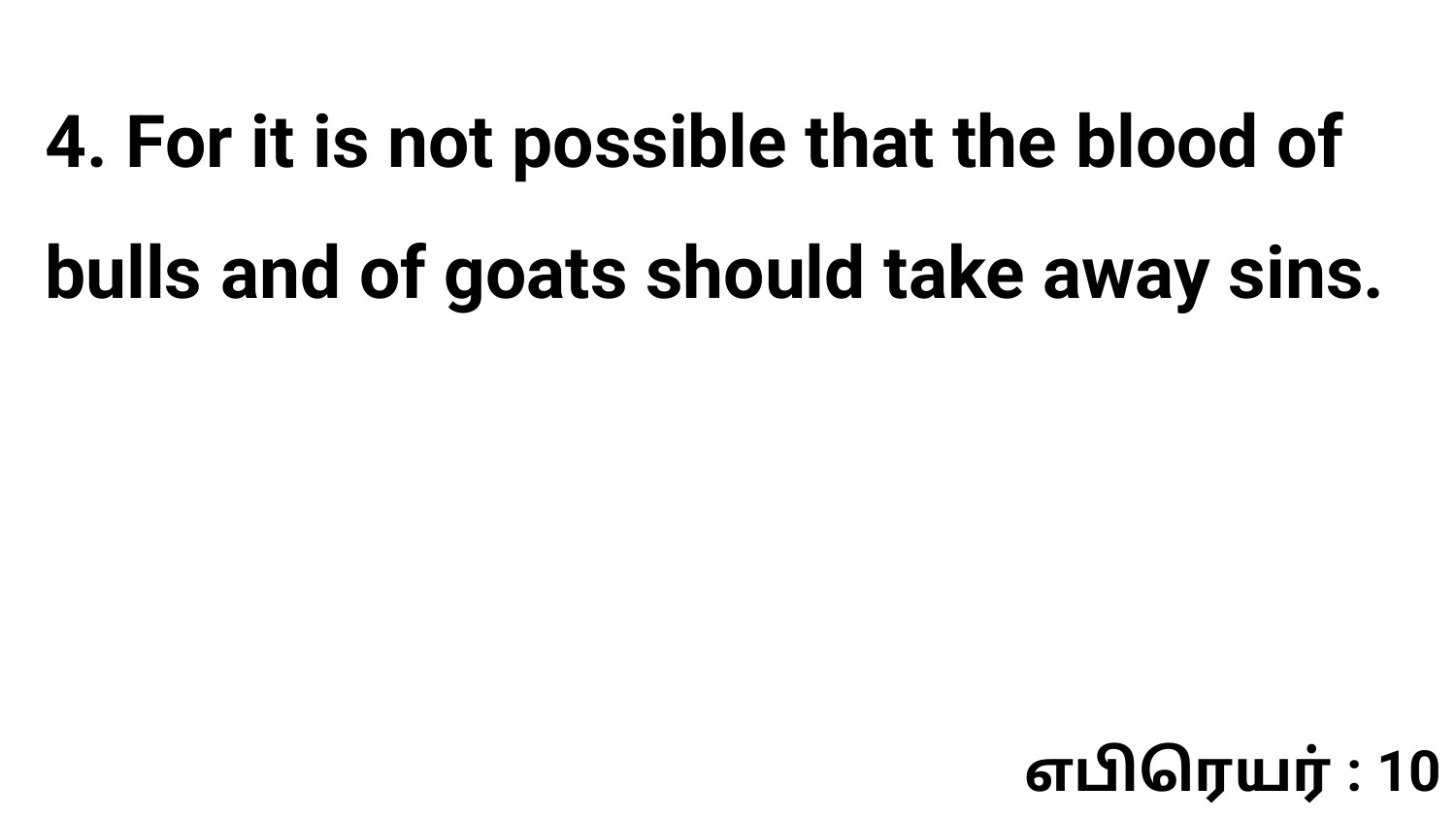

4. For it is not possible that the blood of bulls and of goats should take away sins.
எபிரெயர் : 10